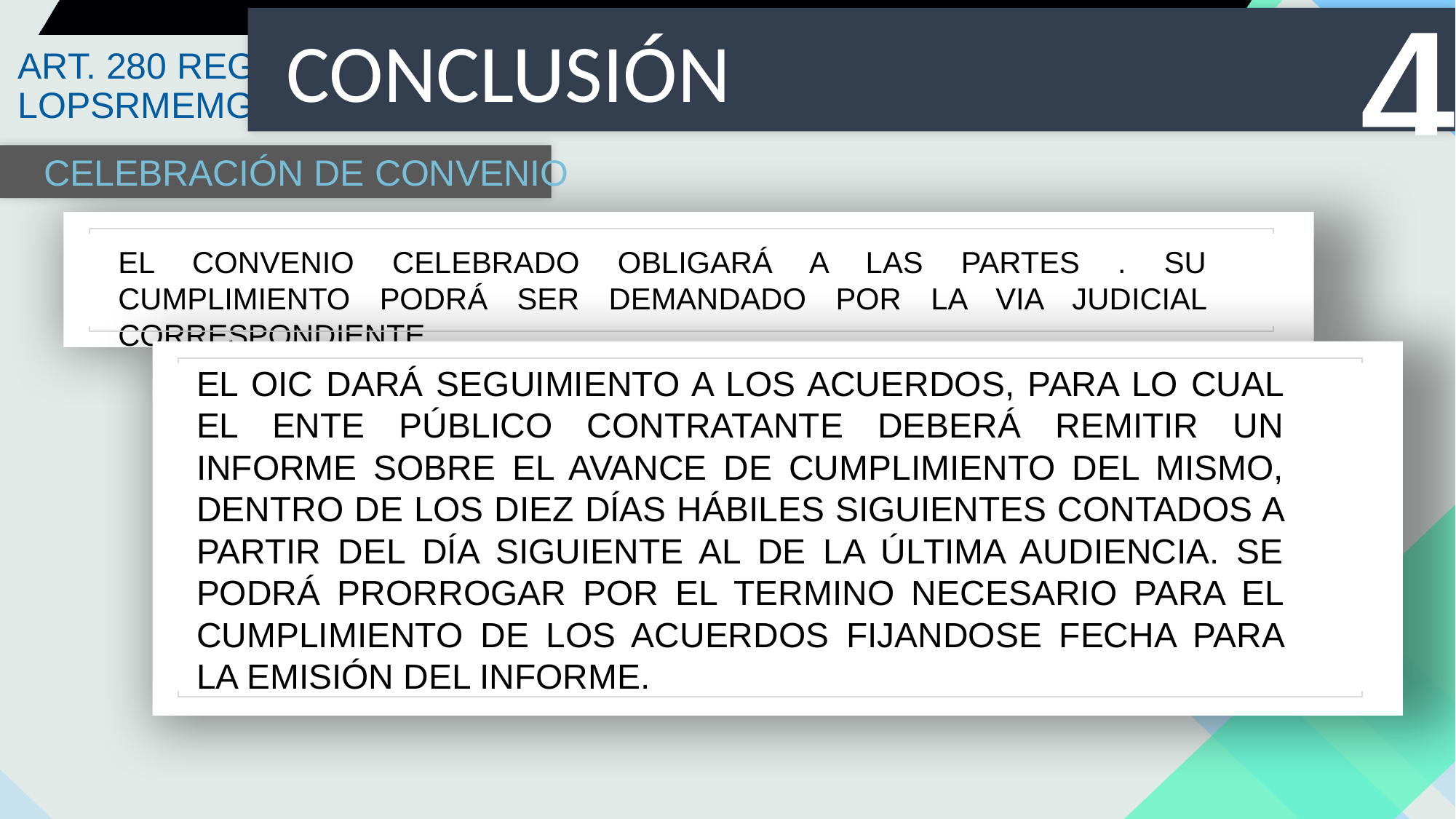

CONCLUSIÓN

ART. 280 REG. LOPSRMEMG

CELEBRACIÓN DE CONVENIO

EL CONVENIO CELEBRADO OBLIGARÁ A LAS PARTES . SU CUMPLIMIENTO PODRÁ SER DEMANDADO POR LA VIA JUDICIAL CORRESPONDIENTE.

EL OIC DARÁ SEGUIMIENTO A LOS ACUERDOS, PARA LO CUAL EL ENTE PÚBLICO CONTRATANTE DEBERÁ REMITIR UN INFORME SOBRE EL AVANCE DE CUMPLIMIENTO DEL MISMO, DENTRO DE LOS DIEZ DÍAS HÁBILES SIGUIENTES CONTADOS A PARTIR DEL DÍA SIGUIENTE AL DE LA ÚLTIMA AUDIENCIA. SE PODRÁ PRORROGAR POR EL TERMINO NECESARIO PARA EL CUMPLIMIENTO DE LOS ACUERDOS FIJANDOSE FECHA PARA LA EMISIÓN DEL INFORME.